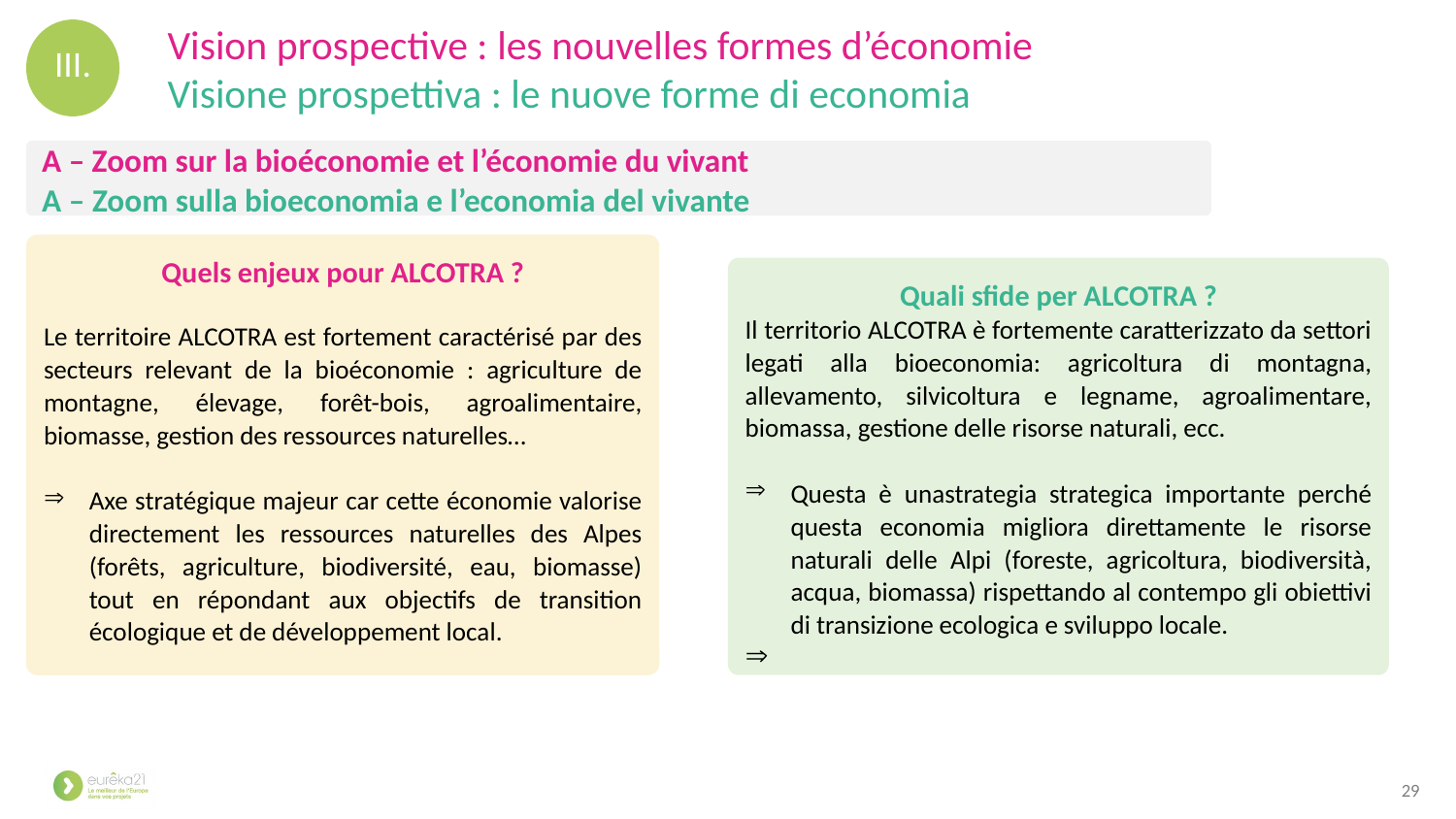

Vision prospective : les nouvelles formes d’économie
Visione prospettiva : le nuove forme di economia
III.

A – Zoom sur la bioéconomie et l’économie du vivant
A – Zoom sulla bioeconomia e l’economia del vivante
Quels enjeux pour ALCOTRA ?

Le territoire ALCOTRA est fortement caractérisé par des secteurs relevant de la bioéconomie : agriculture de montagne, élevage, forêt-bois, agroalimentaire, biomasse, gestion des ressources naturelles…

Axe stratégique majeur car cette économie valorise directement les ressources naturelles des Alpes (forêts, agriculture, biodiversité, eau, biomasse) tout en répondant aux objectifs de transition écologique et de développement local.

Quali sfide per ALCOTRA ?
Il territorio ALCOTRA è fortemente caratterizzato da settori legati alla bioeconomia: agricoltura di montagna, allevamento, silvicoltura e legname, agroalimentare, biomassa, gestione delle risorse naturali, ecc.

Questa è unastrategia strategica importante perché questa economia migliora direttamente le risorse naturali delle Alpi (foreste, agricoltura, biodiversità, acqua, biomassa) rispettando al contempo gli obiettivi di transizione ecologica e sviluppo locale.

29